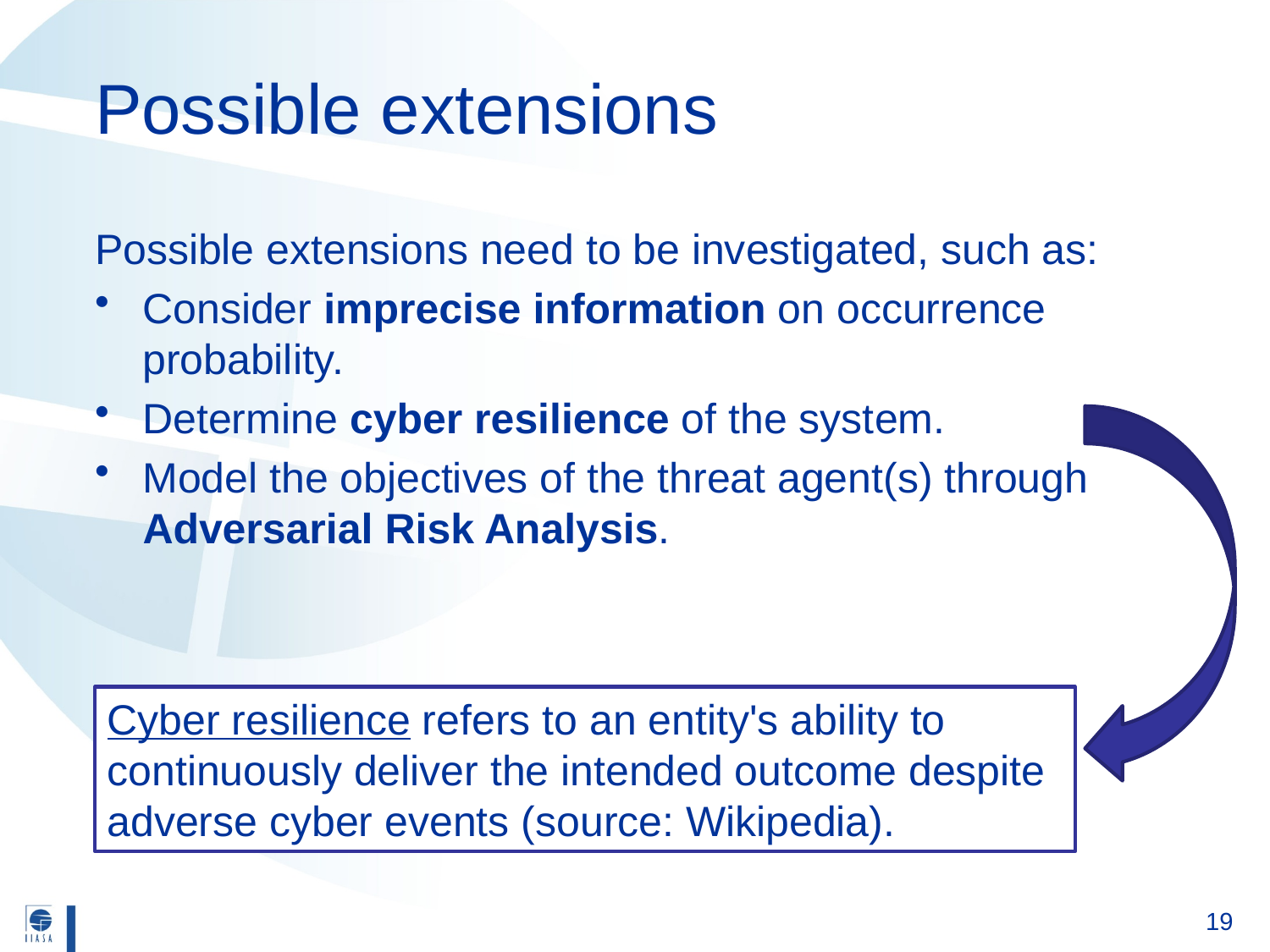

# Possible extensions
Possible extensions need to be investigated, such as:
Consider imprecise information on occurrence probability.
Determine cyber resilience of the system.
Model the objectives of the threat agent(s) through Adversarial Risk Analysis.

Cyber resilience refers to an entity's ability to continuously deliver the intended outcome despite adverse cyber events (source: Wikipedia).
19